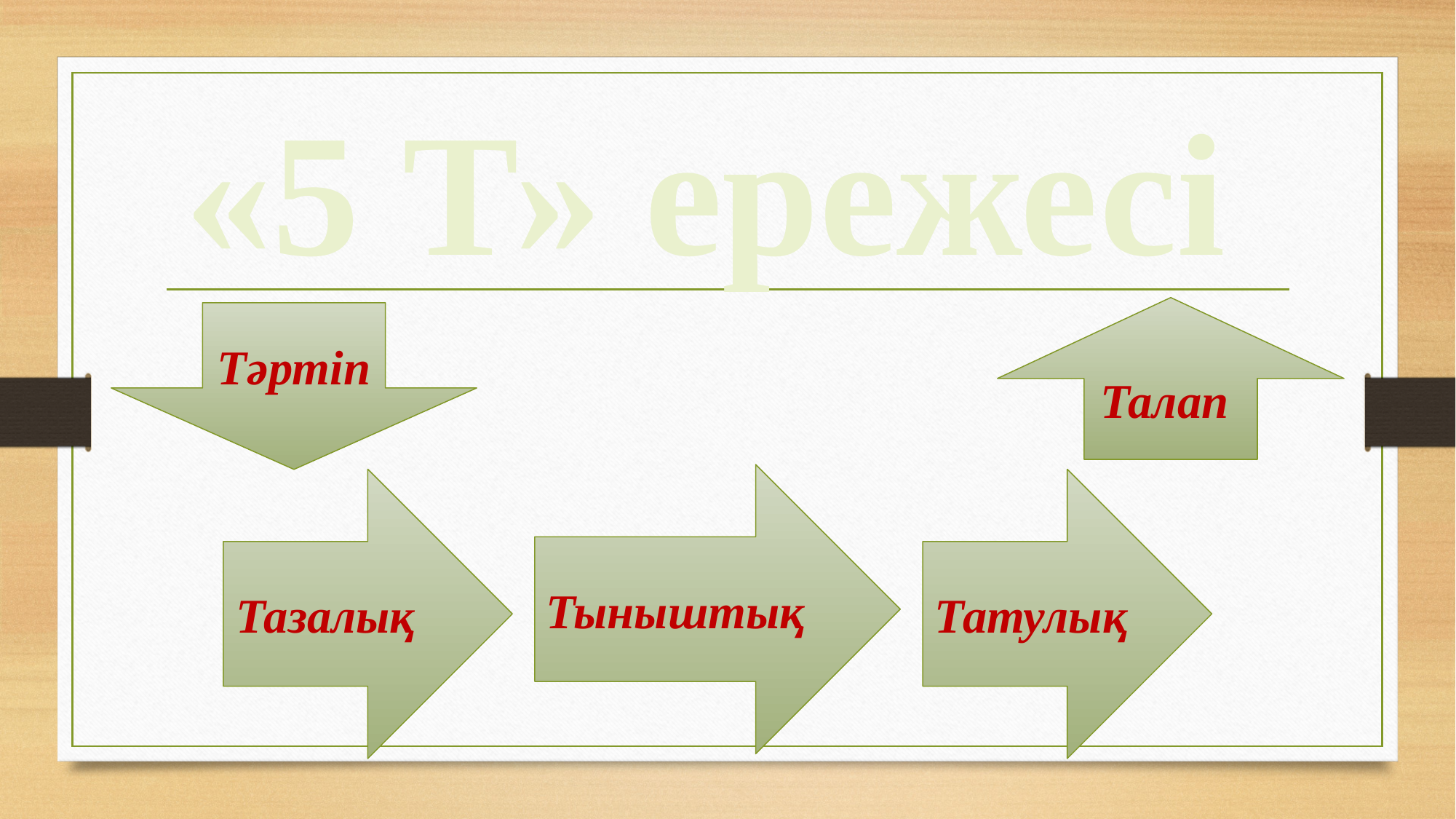

«5 Т» ережесі
Талап
Тәртіп
Тыныштық
Тазалық
Татулық